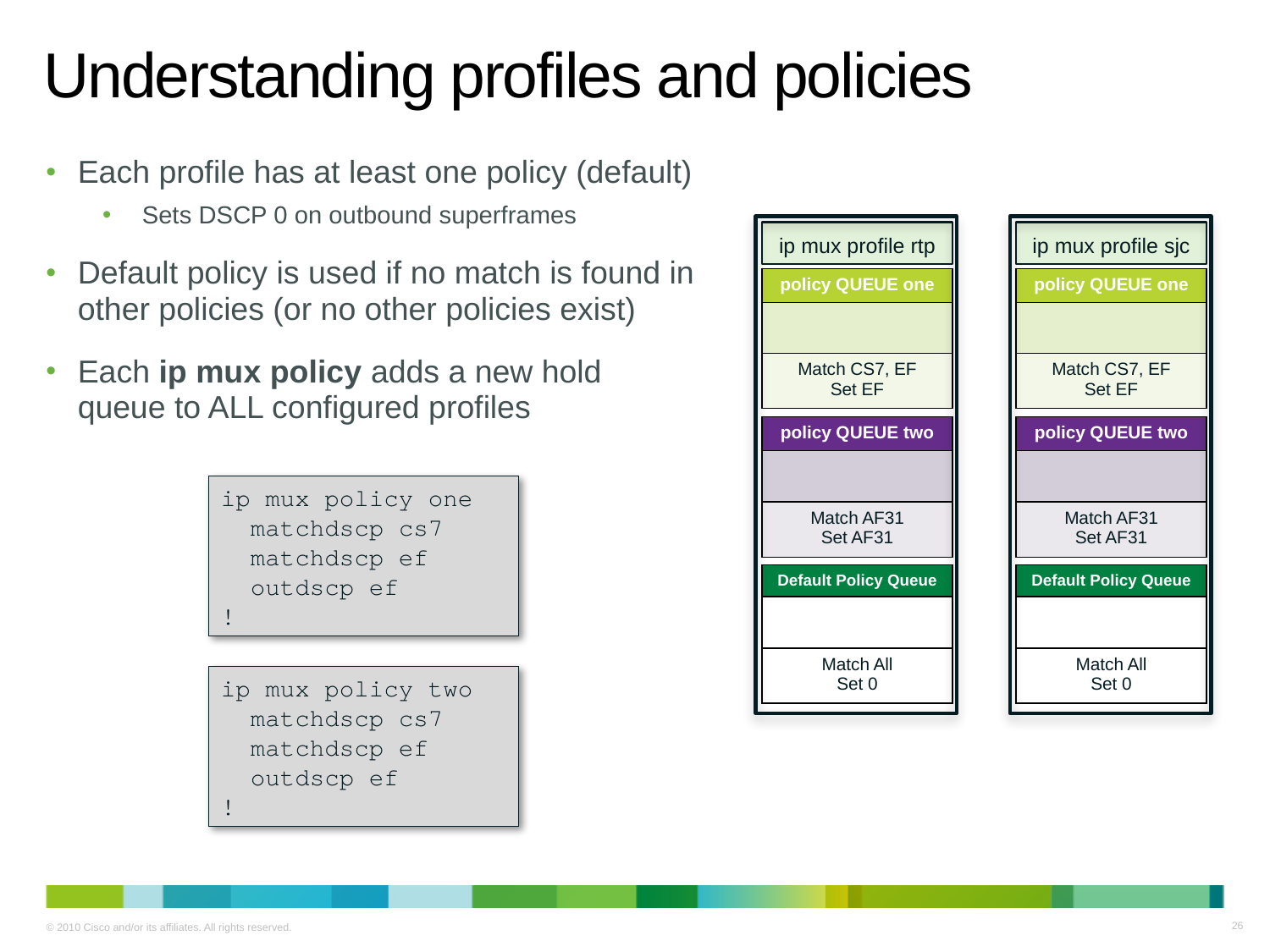

# Understanding profiles and policies
Each profile has at least one policy (default)
Sets DSCP 0 on outbound superframes
Default policy is used if no match is found in other policies (or no other policies exist)
Each ip mux policy adds a new hold queue to ALL configured profiles

ip mux profile rtp

ip mux profile sjc
| policy QUEUE one |
| --- |
|  |
| Match CS7, EF Set EF |
| policy QUEUE one |
| --- |
|  |
| Match CS7, EF Set EF |
| policy QUEUE two |
| --- |
|  |
| Match AF31 Set AF31 |
| policy QUEUE two |
| --- |
|  |
| Match AF31 Set AF31 |
ip mux policy one
  matchdscp cs7
  matchdscp ef
  outdscp ef
!
| Default Policy Queue |
| --- |
|  |
| Match All Set 0 |
| Default Policy Queue |
| --- |
|  |
| Match All Set 0 |
ip mux policy two
  matchdscp cs7
  matchdscp ef
  outdscp ef
!